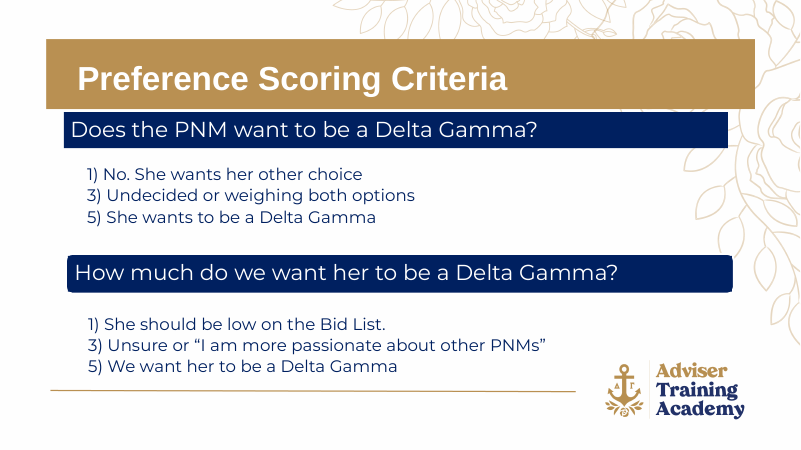

Preference Scoring Criteria
Does the PNM want to be a Delta Gamma?
1) No. She wants her other choice
3) Undecided or weighing both options
5) She wants to be a Delta Gamma

How much do we want her to be a Delta Gamma?

1) She should be low on the Bid List.
3) Unsure or “I am more passionate about other PNMs”
5) We want her to be a Delta Gamma